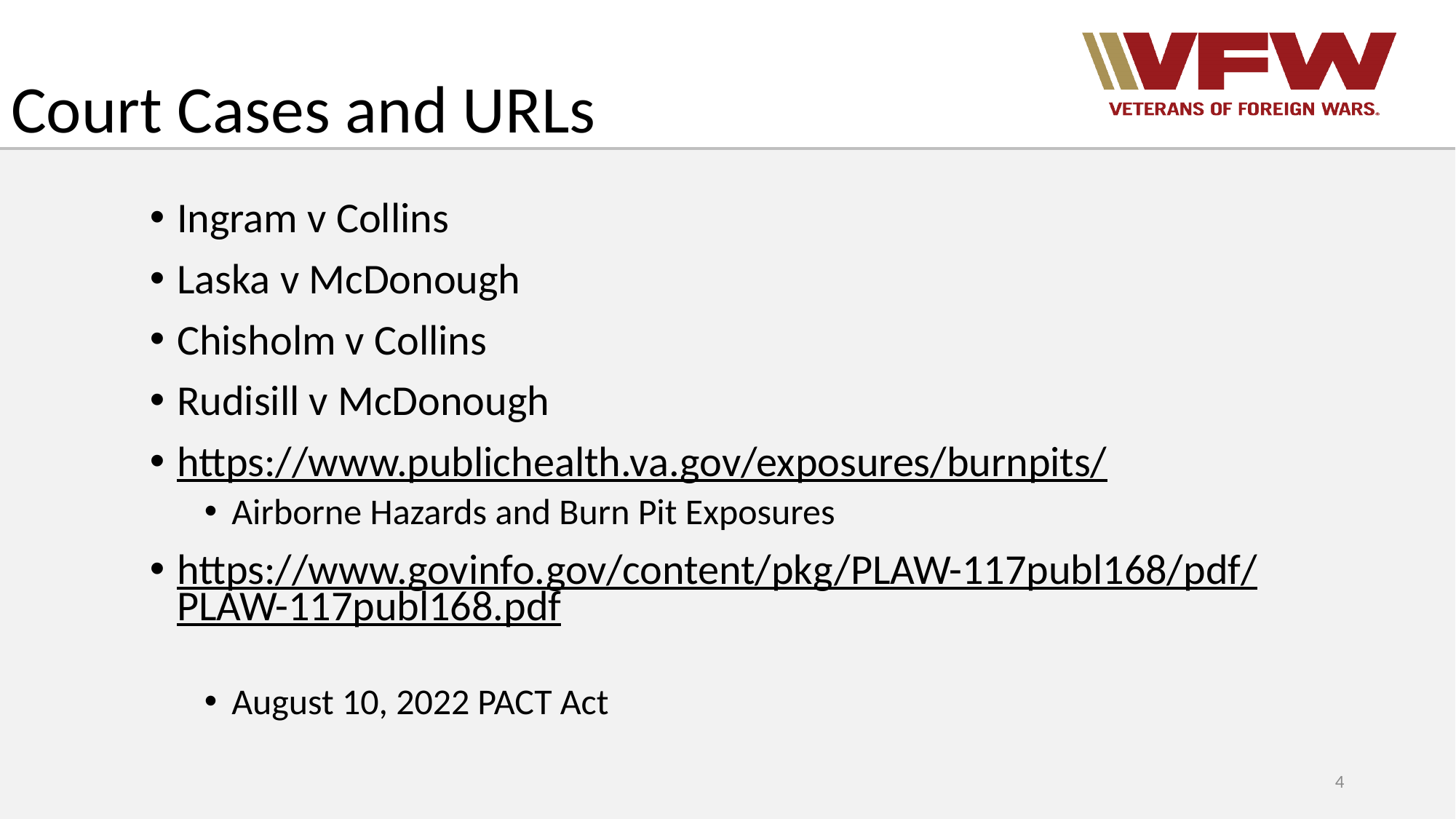

# Court Cases and URLs
Ingram v Collins
Laska v McDonough
Chisholm v Collins
Rudisill v McDonough
https://www.publichealth.va.gov/exposures/burnpits/
Airborne Hazards and Burn Pit Exposures
https://www.govinfo.gov/content/pkg/PLAW-117publ168/pdf/PLAW-117publ168.pdf
August 10, 2022 PACT Act

4